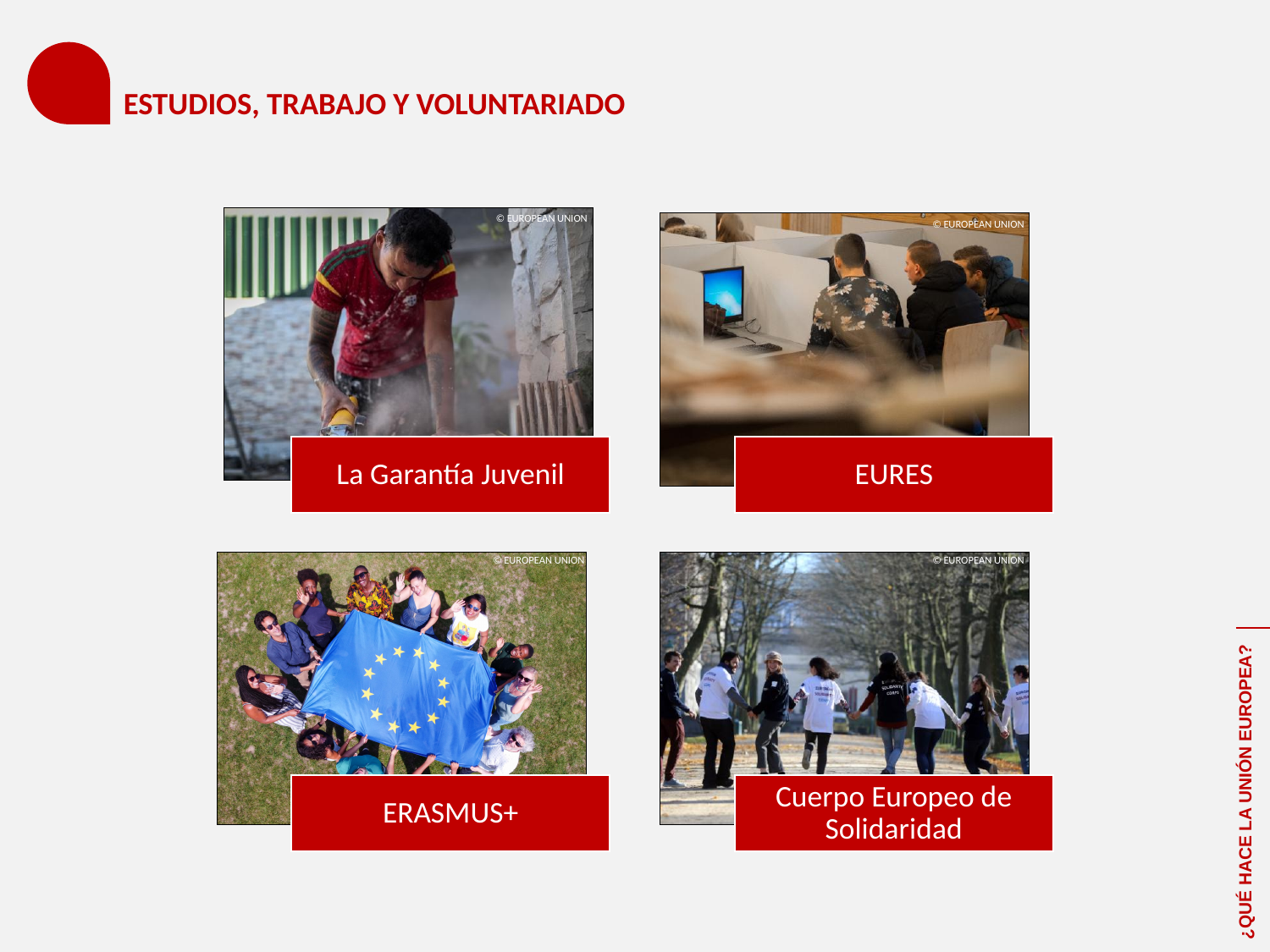

# ESTUDIOS, TRABAJO Y VOLUNTARIADO
© EUROPEAN UNION
La Garantía Juvenil
EURES
ERASMUS+
Cuerpo Europeo de Solidaridad
© EUROPEAN UNION
© EUROPEAN UNION
© EUROPEAN UNION
¿QUÉ HACE LA UNIÓN EUROPEA?